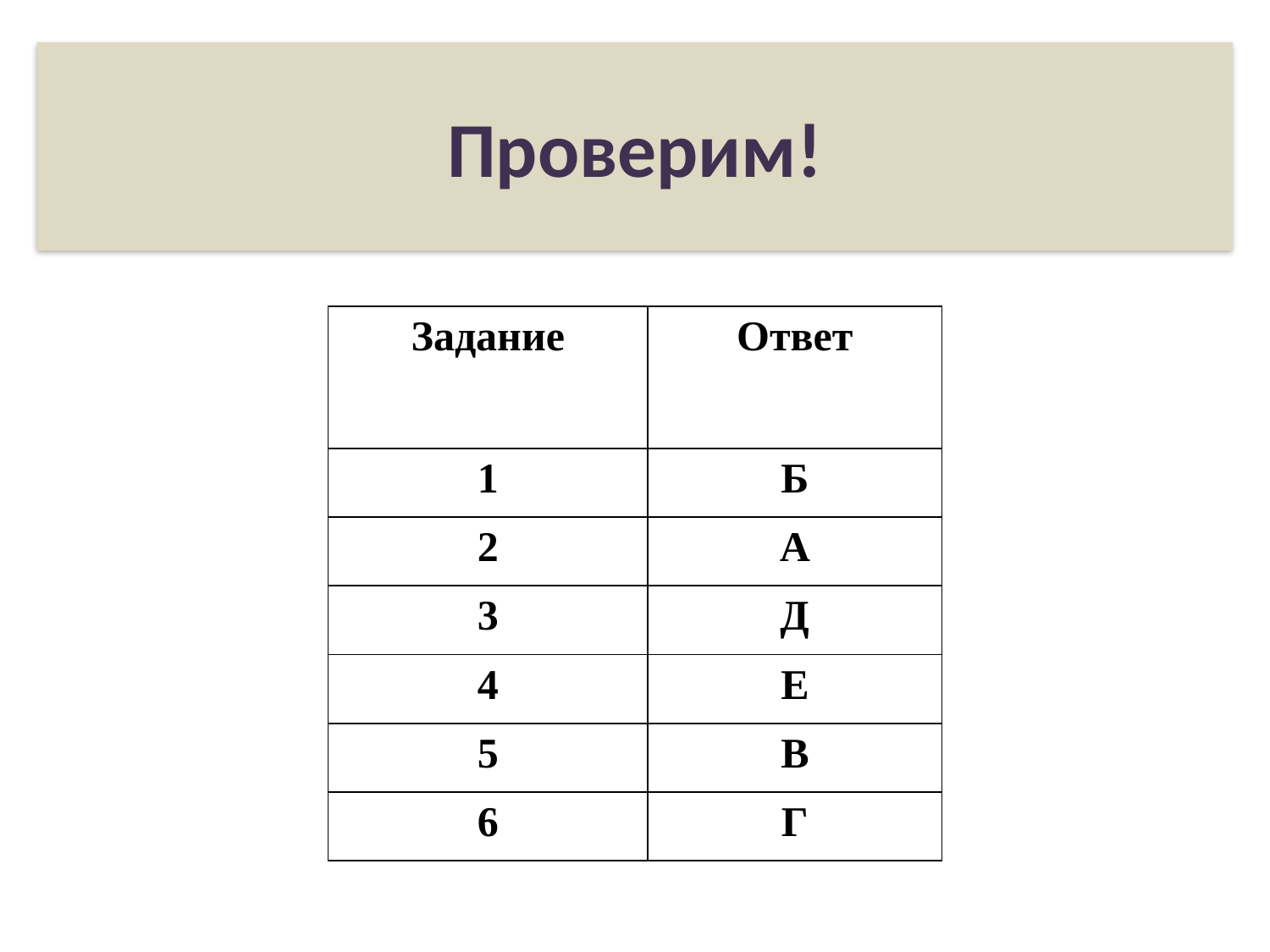

Проверим!
| Задание | Ответ |
| --- | --- |
| 1 | Б |
| 2 | А |
| 3 | Д |
| 4 | Е |
| 5 | В |
| 6 | Г |